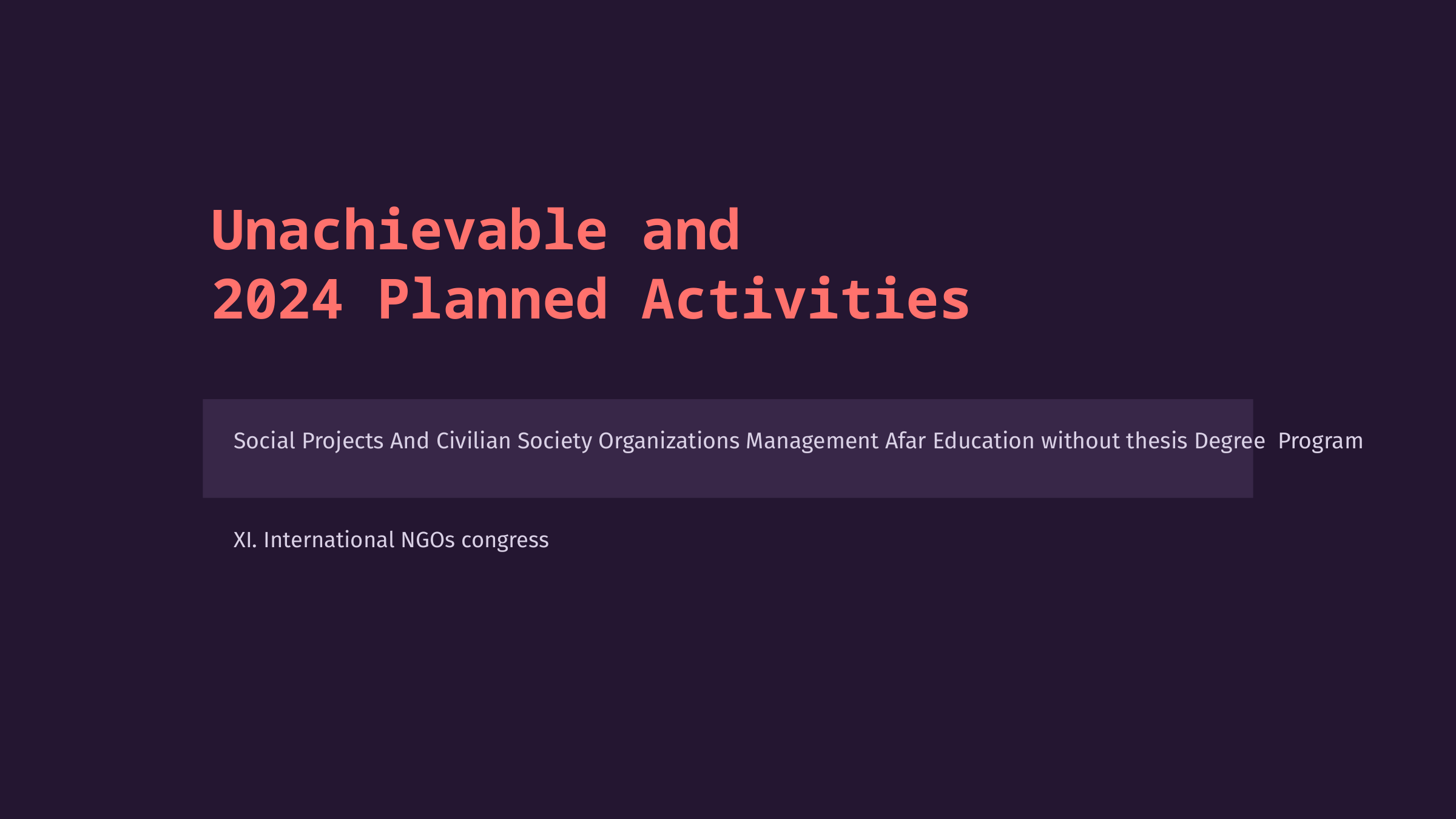

Unachievable and
2024 Planned Activities

Social Projects And Civilian Society Organizations Management Afar Education without thesis Degree  Program
XI. International NGOs congress